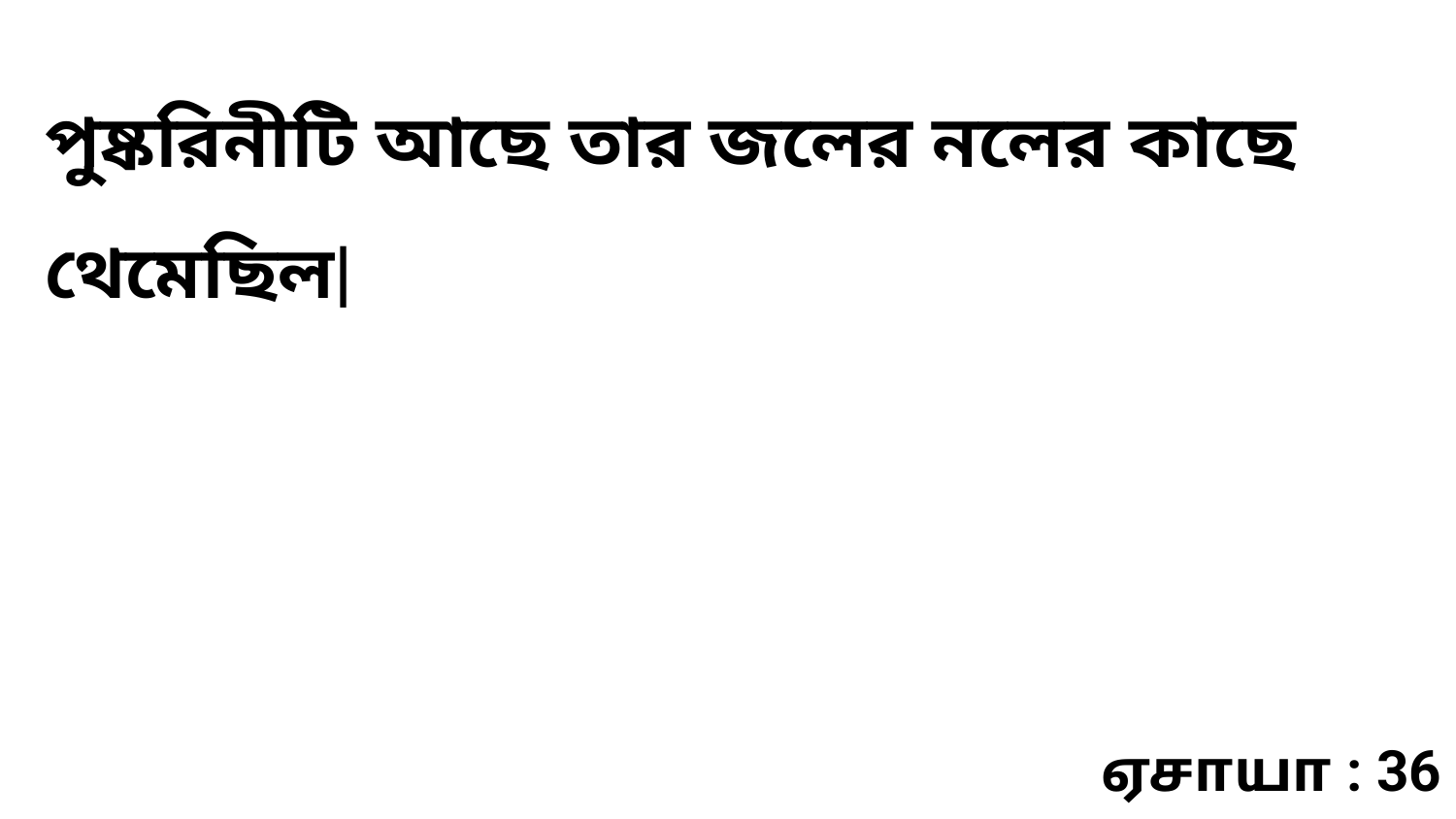

পুষ্করিনীটি আছে তার জলের নলের কাছে থেমেছিল|
ஏசாயா : 36